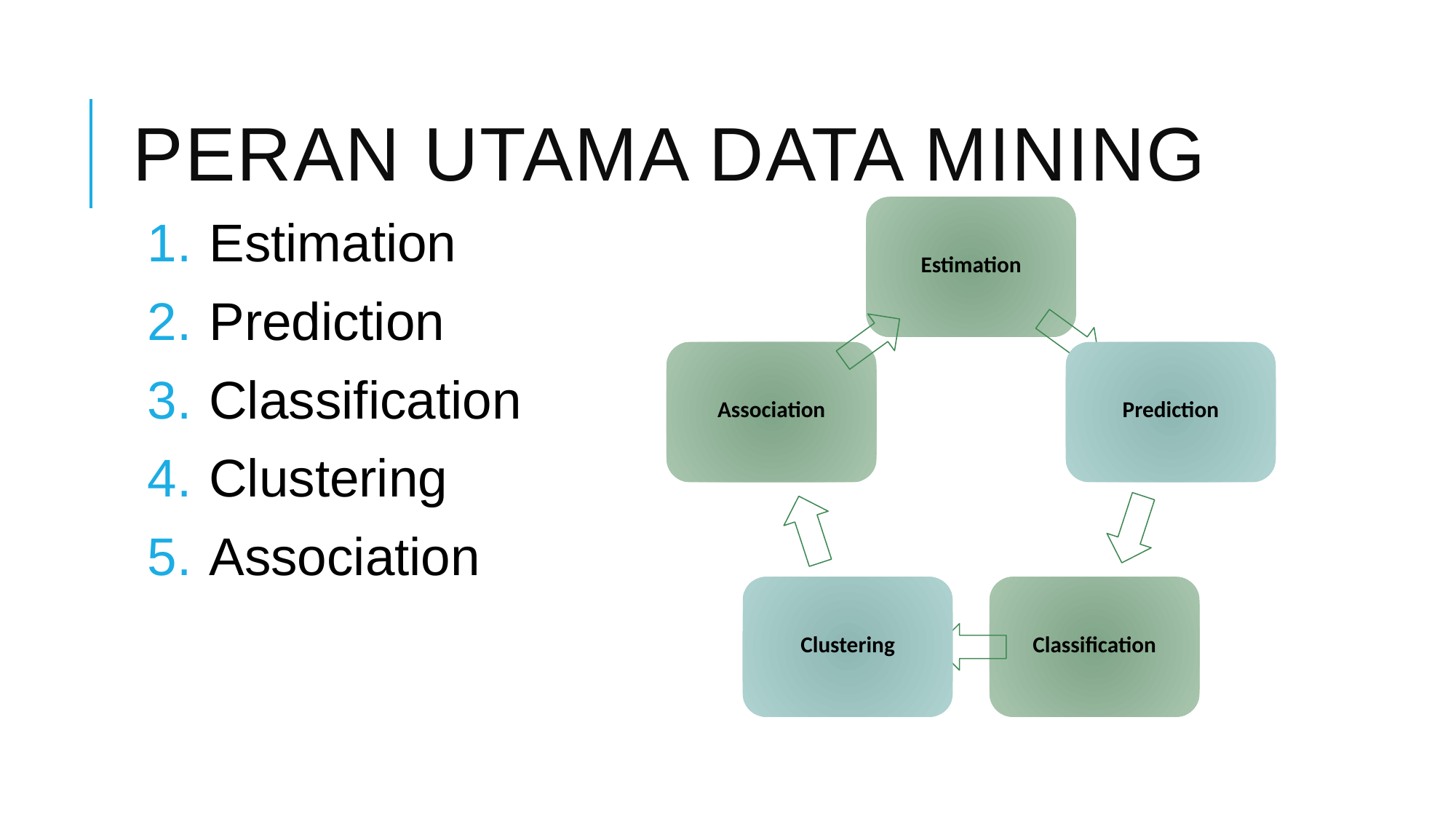

# Peran Utama Data Mining
Estimation
Prediction
Classification
Clustering
Association
Estimation
Prediction
Classification
Clustering
Association